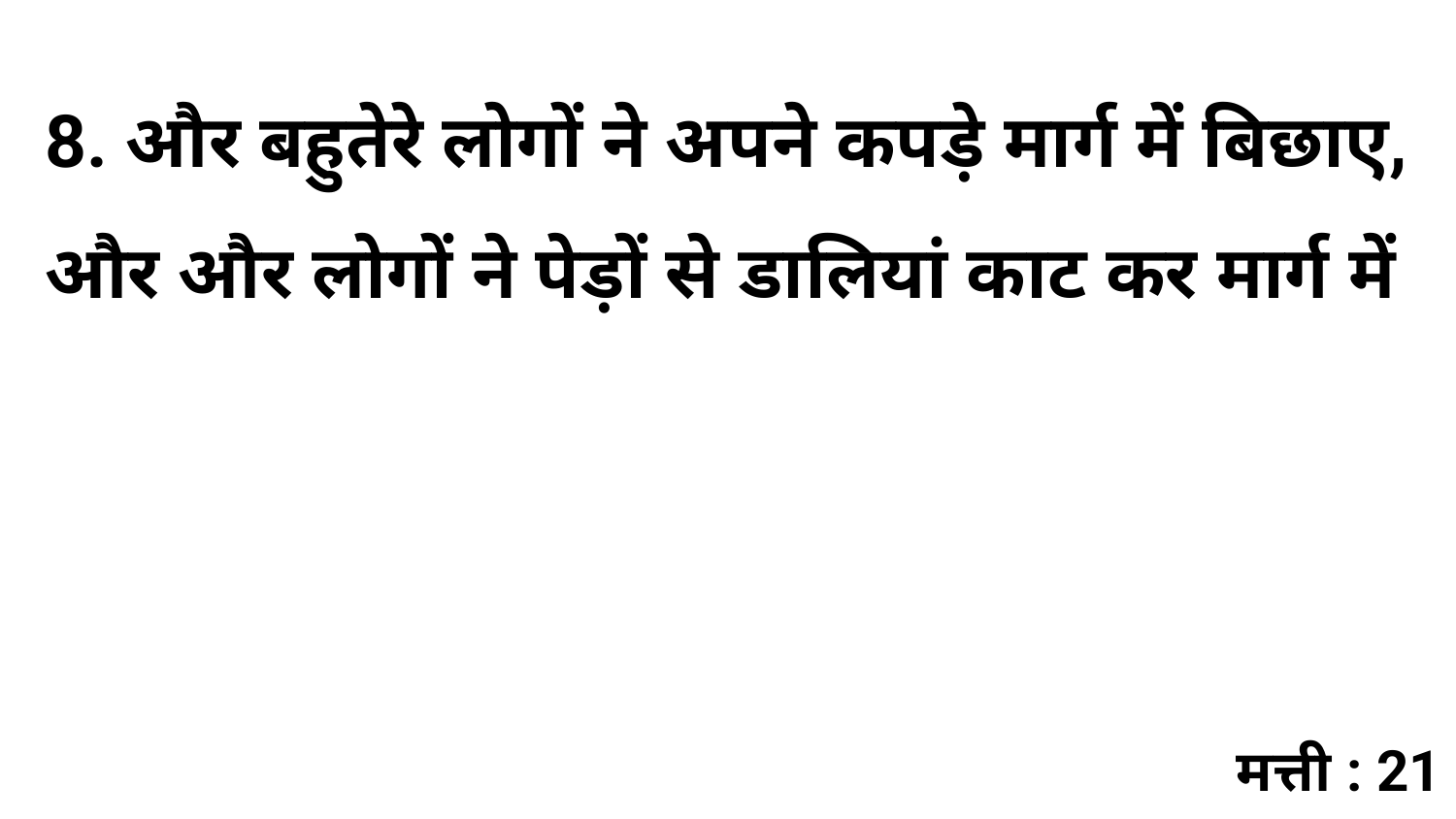

8. और बहुतेरे लोगों ने अपने कपड़े मार्ग में बिछाए, और और लोगों ने पेड़ों से डालियां काट कर मार्ग में
मत्ती : 21